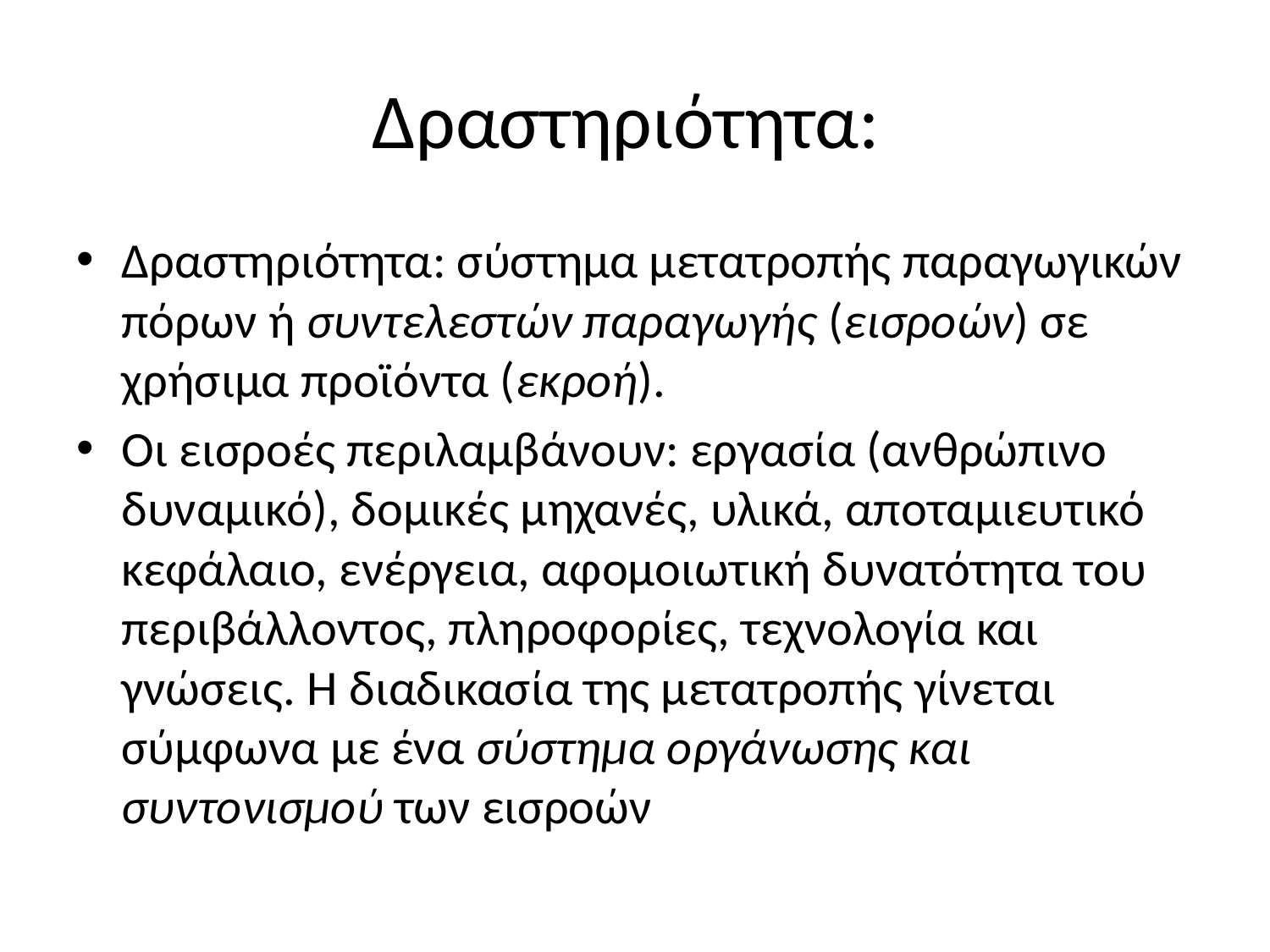

# Δραστηριότητα:
Δραστηριότητα: σύστημα μετατροπής παραγωγικών πόρων ή συντελεστών παραγωγής (εισροών) σε χρήσιμα προϊόντα (εκροή).
Οι εισροές περιλαμβάνουν: εργασία (ανθρώπινο δυναμικό), δομικές μηχανές, υλικά, αποταμιευτικό κεφάλαιο, ενέργεια, αφομοιωτική δυνατότητα του περιβάλλοντος, πληροφορίες, τεχνολογία και γνώσεις. Η διαδικασία της μετατροπής γίνεται σύμφωνα με ένα σύστημα οργάνωσης και συντονισμού των εισροών